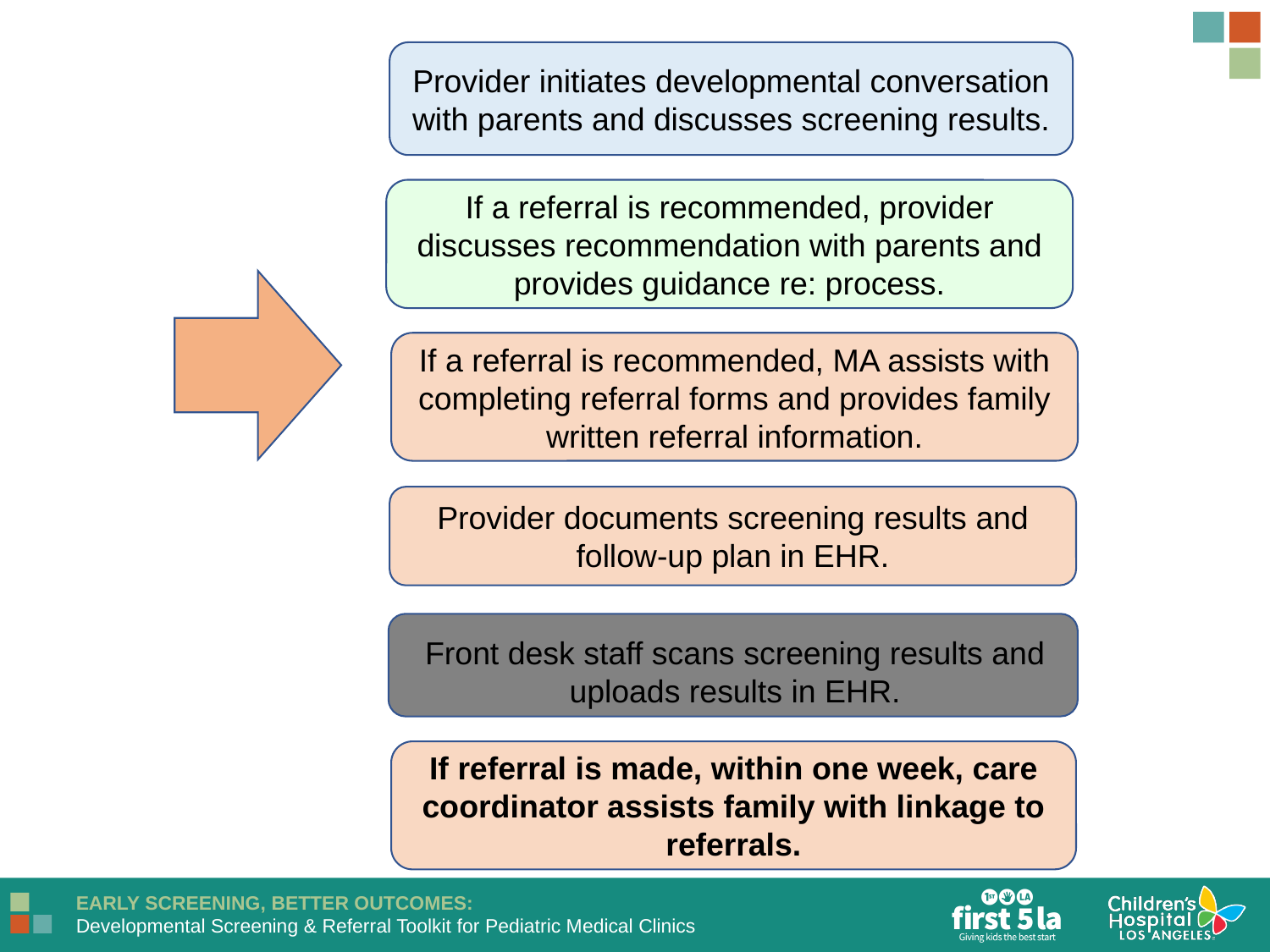

Provider initiates developmental conversation with parents and discusses screening results.
If a referral is recommended, provider discusses recommendation with parents and provides guidance re: process.

If a referral is recommended, MA assists with completing referral forms and provides family written referral information.
Provider documents screening results and follow-up plan in EHR.

Front desk staff scans screening results and uploads results in EHR.
If referral is made, within one week, care coordinator assists family with linkage to referrals.